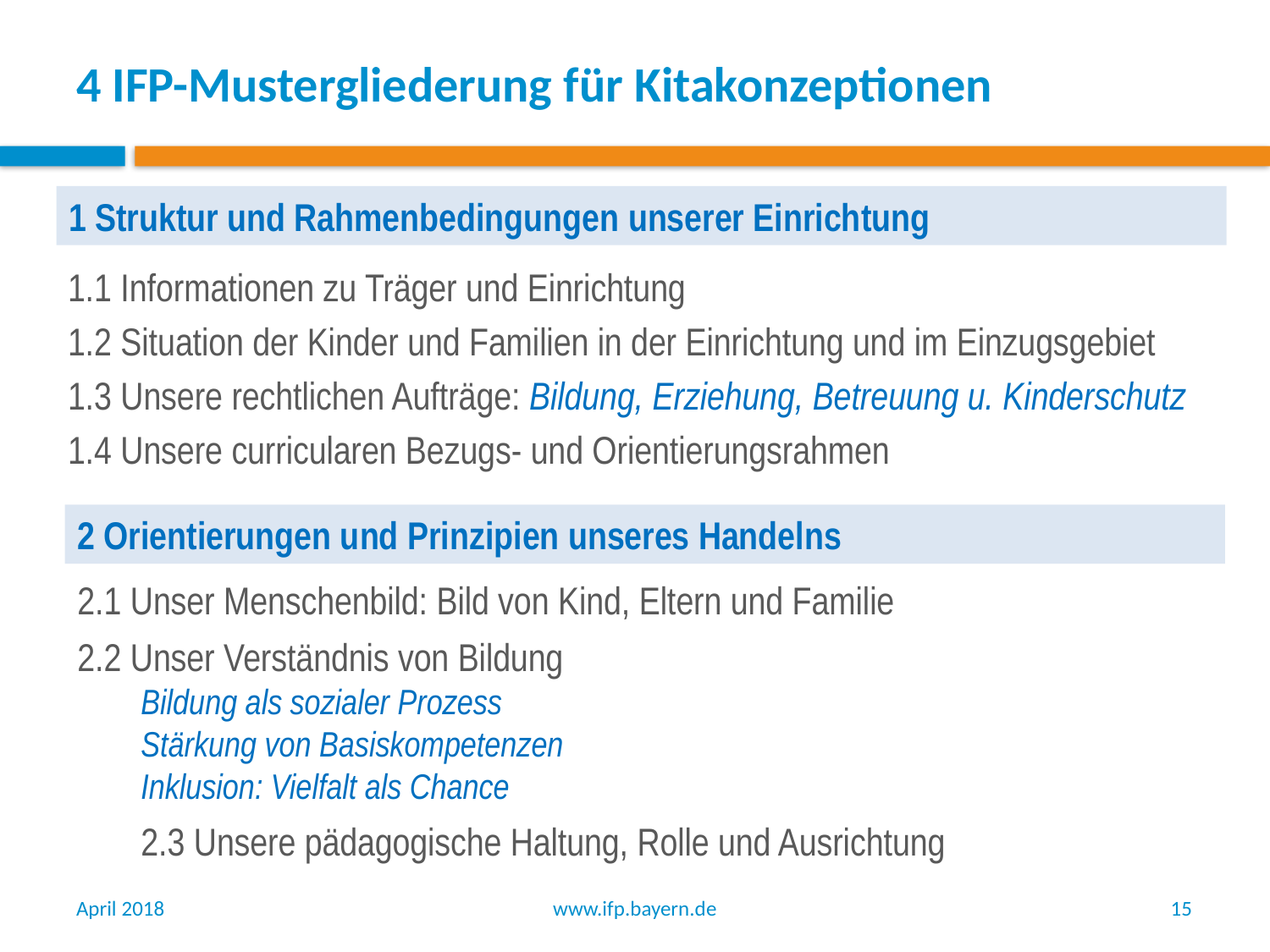

# 4 IFP-Mustergliederung für Kitakonzeptionen
1 Struktur und Rahmenbedingungen unserer Einrichtung
1.1 Informationen zu Träger und Einrichtung
1.2 Situation der Kinder und Familien in der Einrichtung und im Einzugsgebiet
1.3 Unsere rechtlichen Aufträge: Bildung, Erziehung, Betreuung u. Kinderschutz
1.4 Unsere curricularen Bezugs- und Orientierungsrahmen
2 Orientierungen und Prinzipien unseres Handelns
2.1 Unser Menschenbild: Bild von Kind, Eltern und Familie
2.2 Unser Verständnis von Bildung
Bildung als sozialer Prozess
Stärkung von Basiskompetenzen
Inklusion: Vielfalt als Chance
2.3 Unsere pädagogische Haltung, Rolle und Ausrichtung
April 2018
www.ifp.bayern.de
15